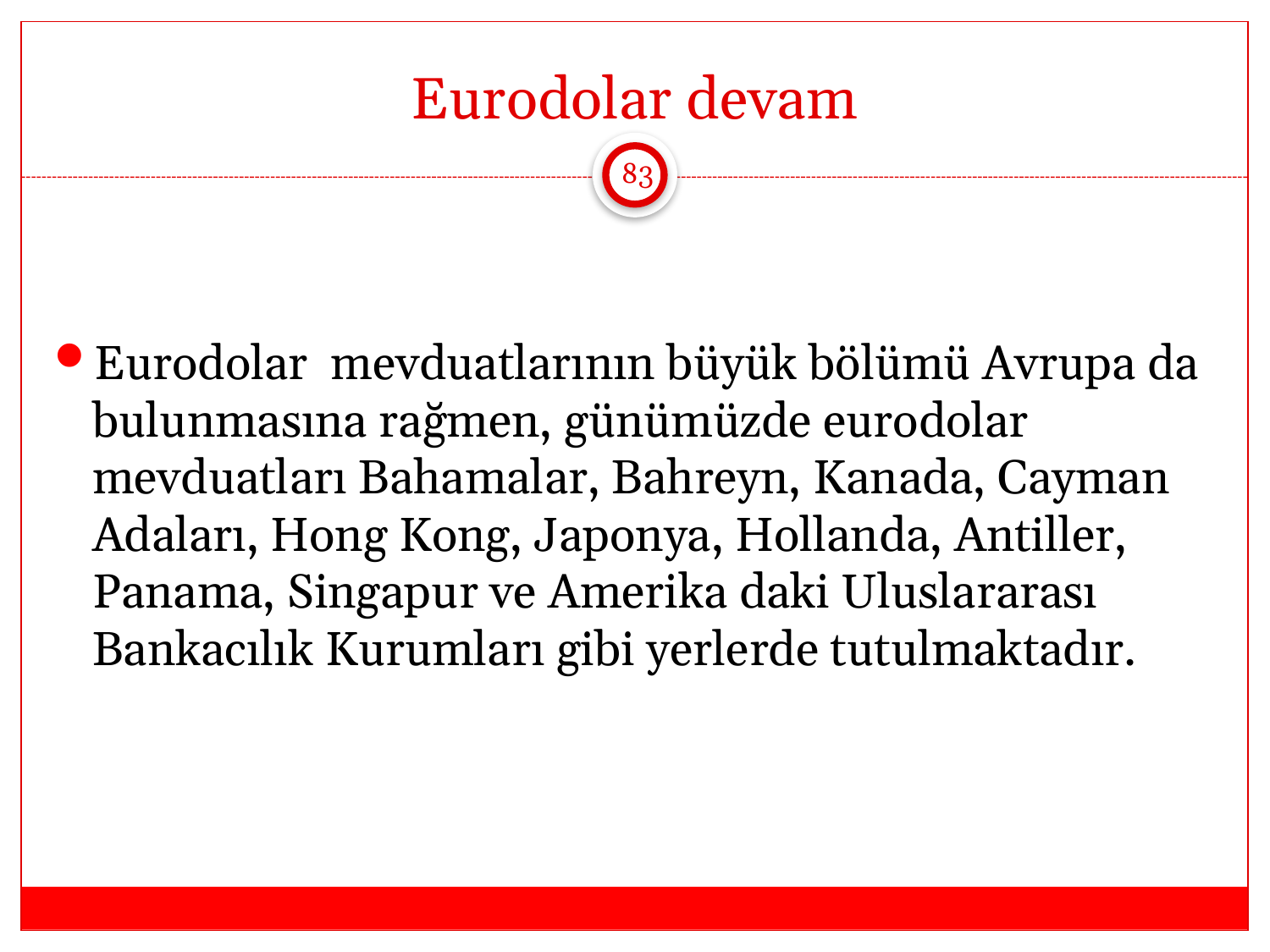

# Eurodolar devam
83
Eurodolar  mevduatlarının büyük bölümü Avrupa da bulunmasına rağmen, günümüzde eurodolar mevduatları Bahamalar, Bahreyn, Kanada, Cayman Adaları, Hong Kong, Japonya, Hollanda, Antiller, Panama, Singapur ve Amerika daki Uluslararası Bankacılık Kurumları gibi yerlerde tutulmaktadır.